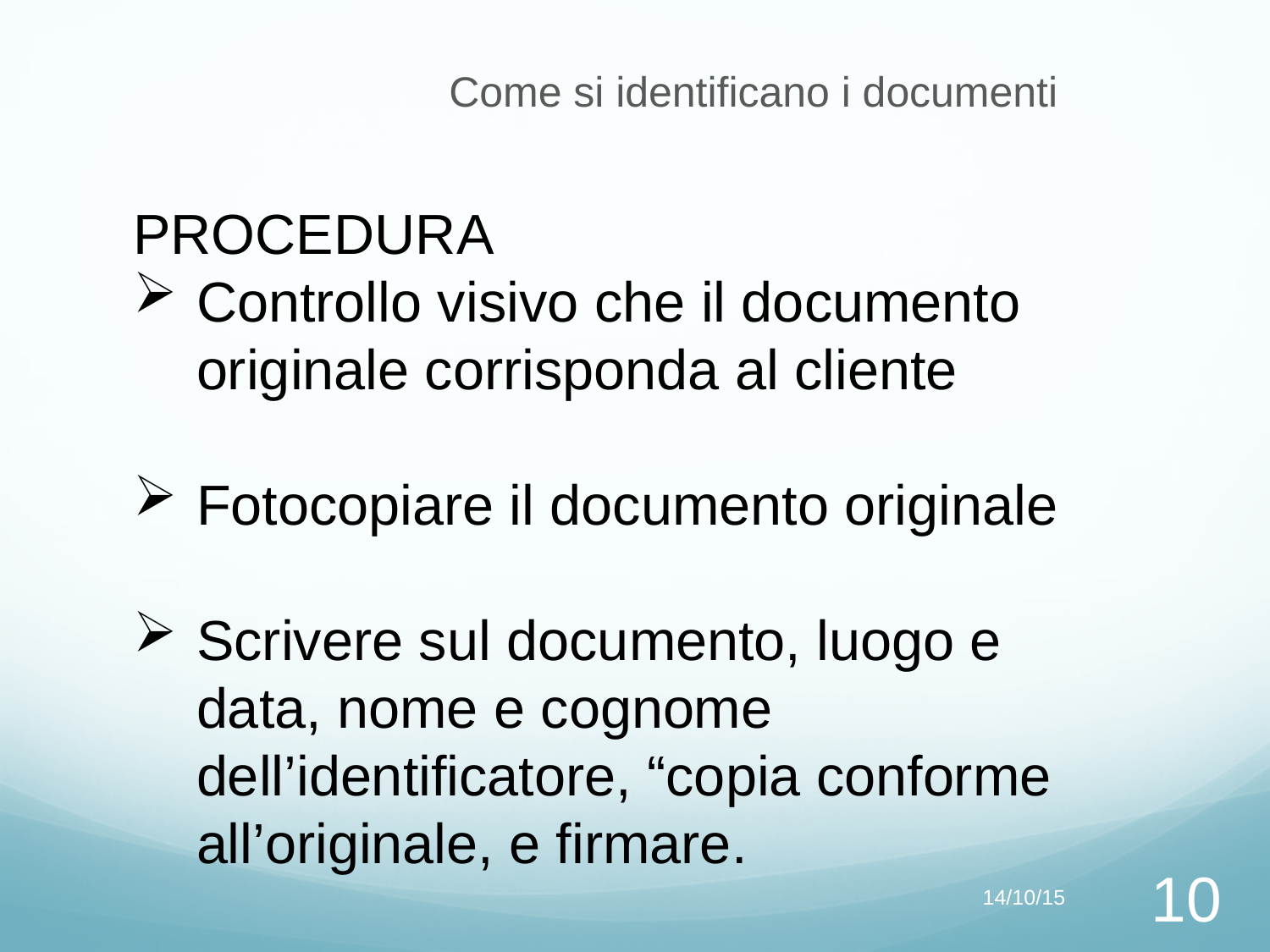

Come si identificano i documenti
PROCEDURA
Controllo visivo che il documento originale corrisponda al cliente

Fotocopiare il documento originale

Scrivere sul documento, luogo e data, nome e cognome dell’identificatore, “copia conforme all’originale, e firmare.

14/10/15
10